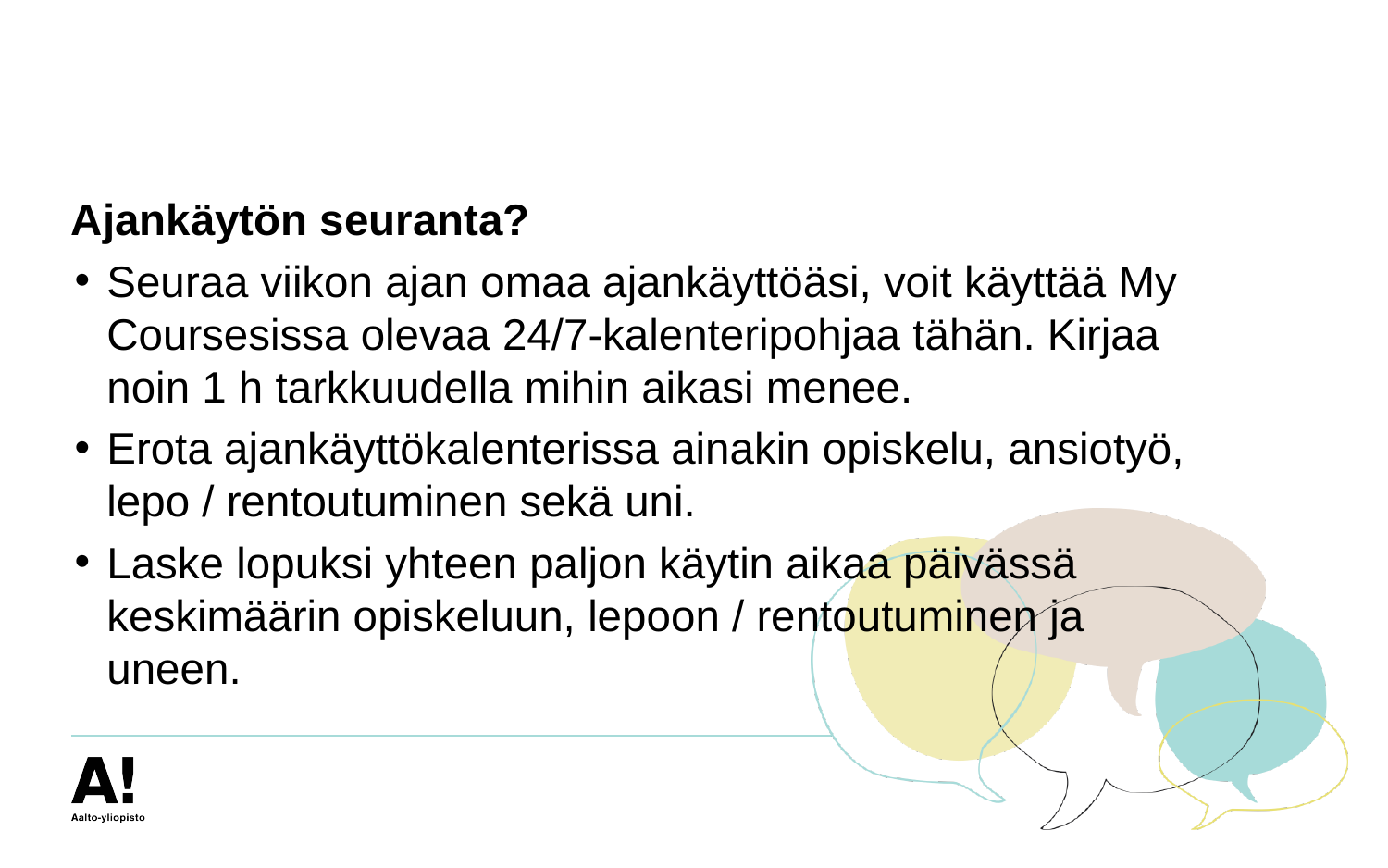

#
Ajankäytön seuranta?
Seuraa viikon ajan omaa ajankäyttöäsi, voit käyttää My Coursesissa olevaa 24/7-kalenteripohjaa tähän. Kirjaa noin 1 h tarkkuudella mihin aikasi menee.
Erota ajankäyttökalenterissa ainakin opiskelu, ansiotyö, lepo / rentoutuminen sekä uni.
Laske lopuksi yhteen paljon käytin aikaa päivässä keskimäärin opiskeluun, lepoon / rentoutuminen ja uneen.